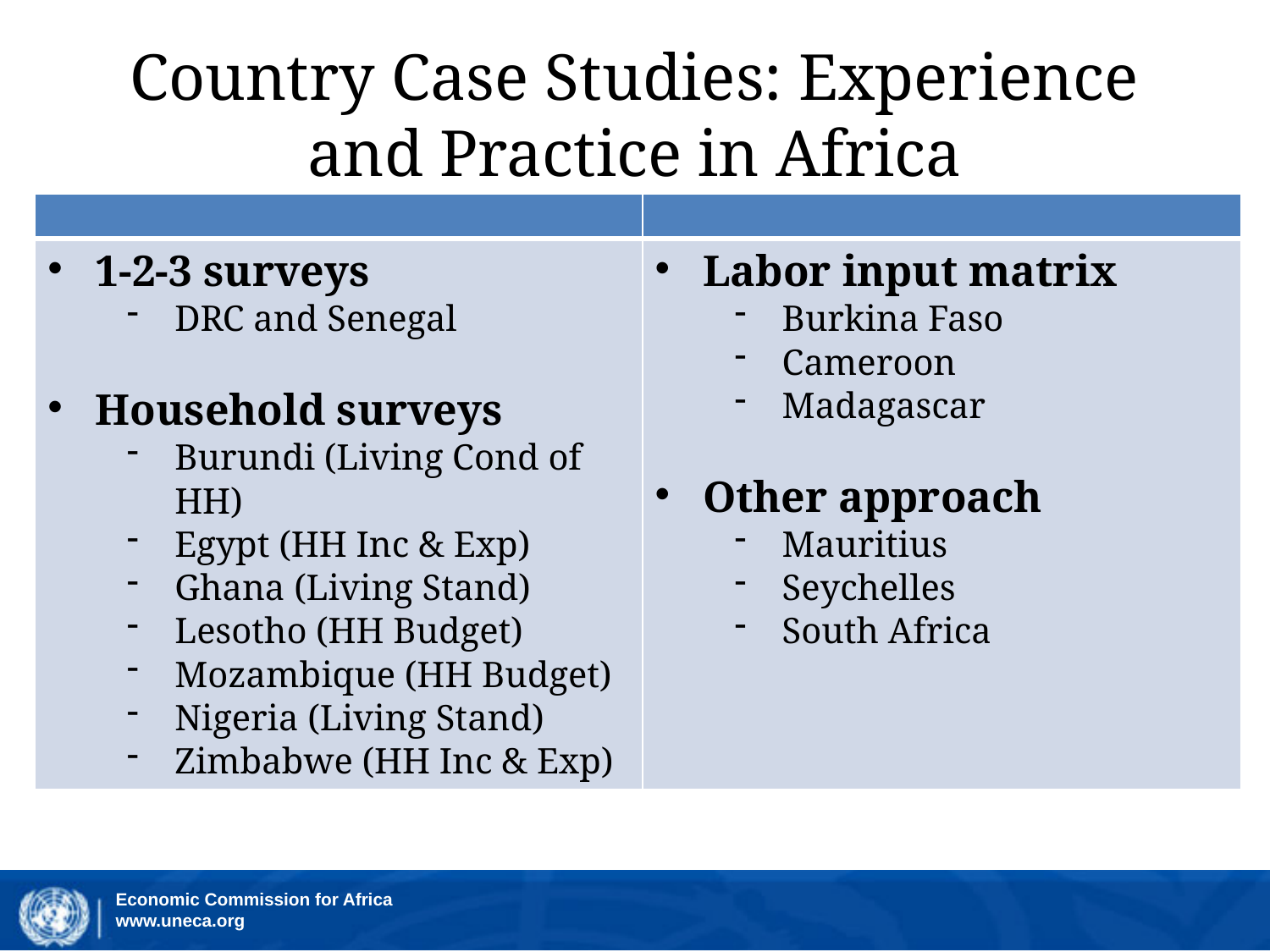

# Country Case Studies: Experience and Practice in Africa

|  |  |
| --- | --- |
| 1-2-3 surveys DRC and Senegal Household surveys Burundi (Living Cond of HH) Egypt (HH Inc & Exp) Ghana (Living Stand) Lesotho (HH Budget) Mozambique (HH Budget) Nigeria (Living Stand) Zimbabwe (HH Inc & Exp) | Labor input matrix Burkina Faso Cameroon Madagascar Other approach Mauritius Seychelles South Africa |